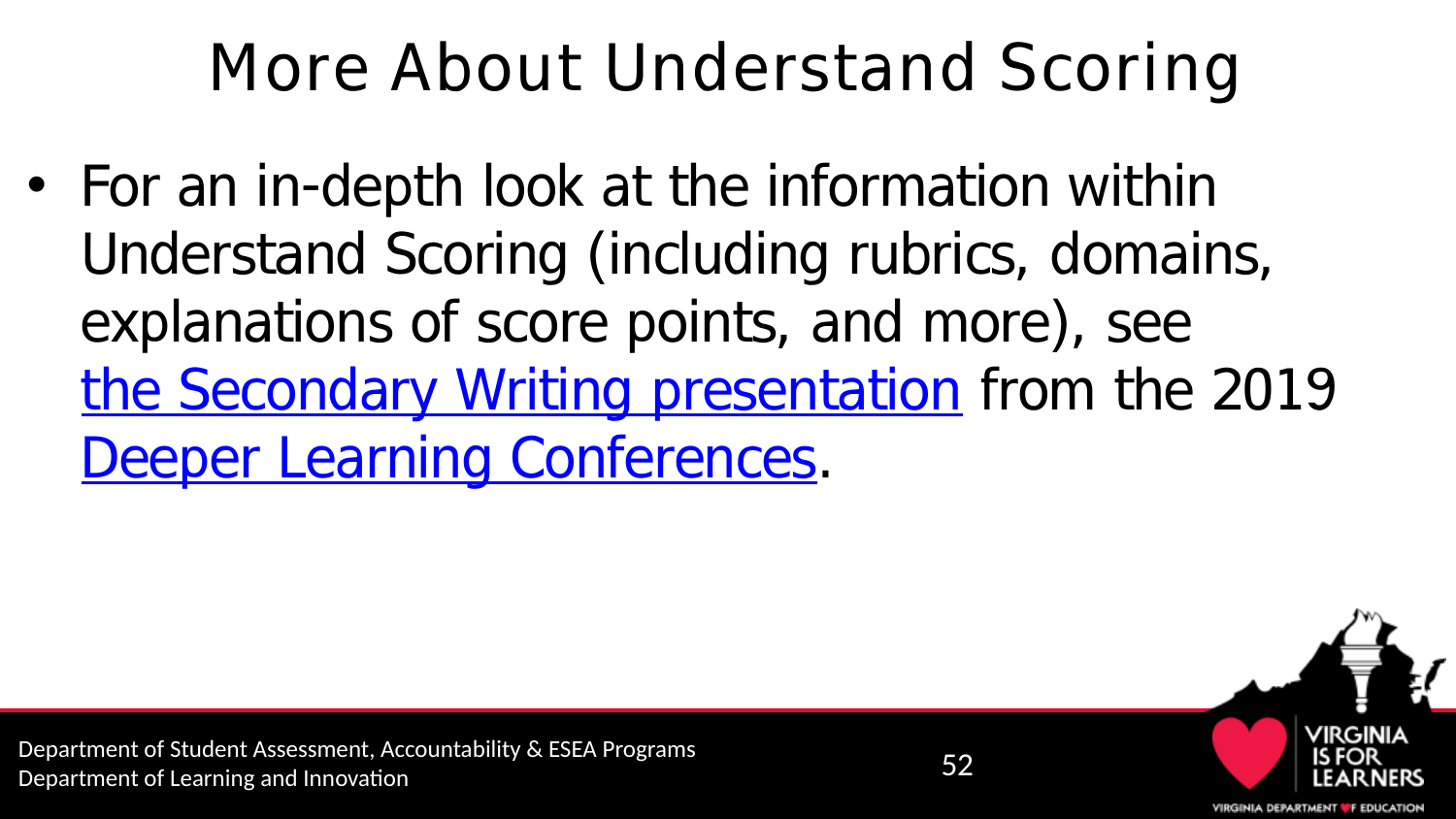

# More About Understand Scoring
For an in-depth look at the information within Understand Scoring (including rubrics, domains, explanations of score points, and more), see the Secondary Writing presentation from the 2019 Deeper Learning Conferences.